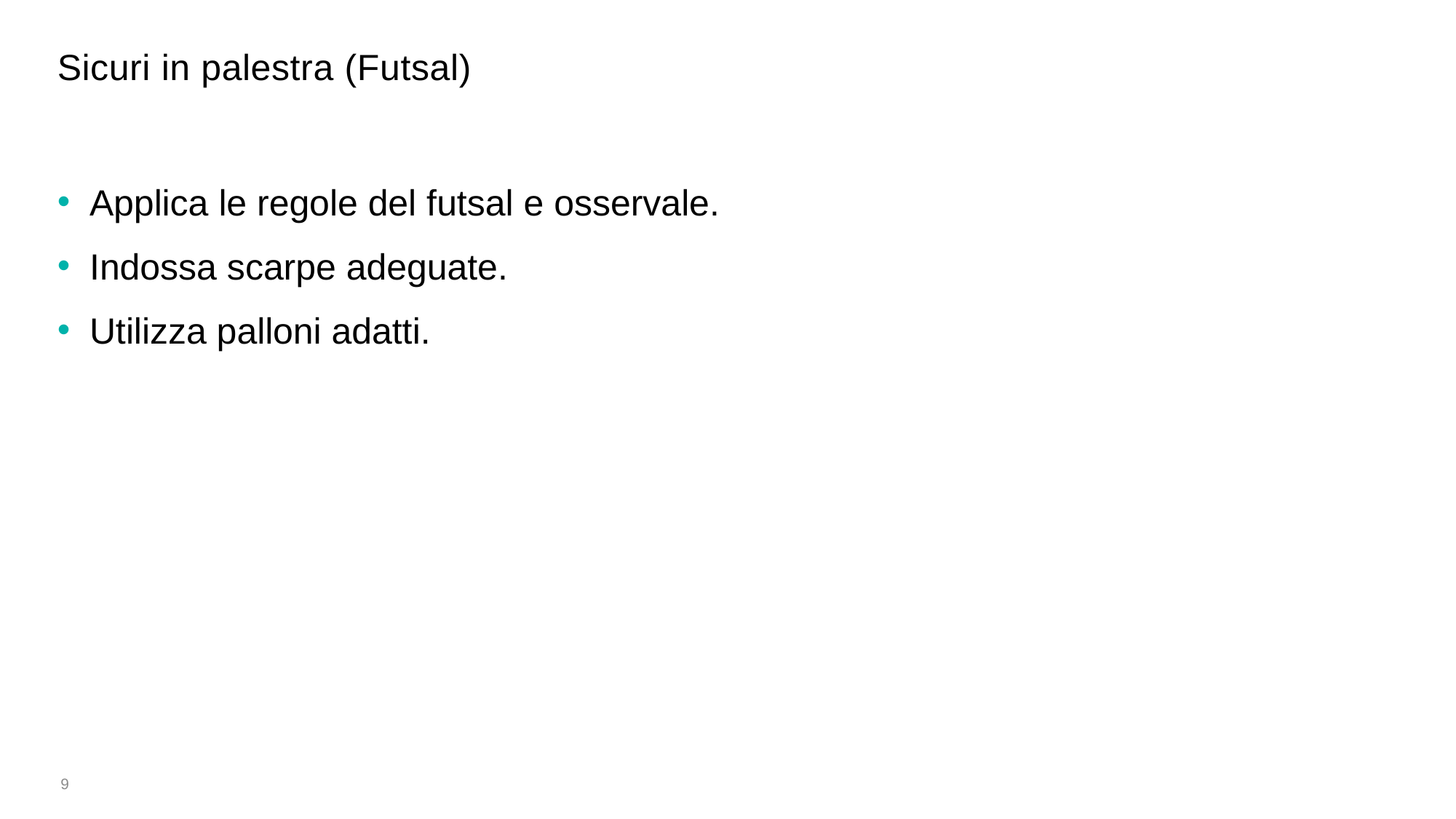

# Sicuri in palestra (Futsal)
Applica le regole del futsal e osservale.
Indossa scarpe adeguate.
Utilizza palloni adatti.

9